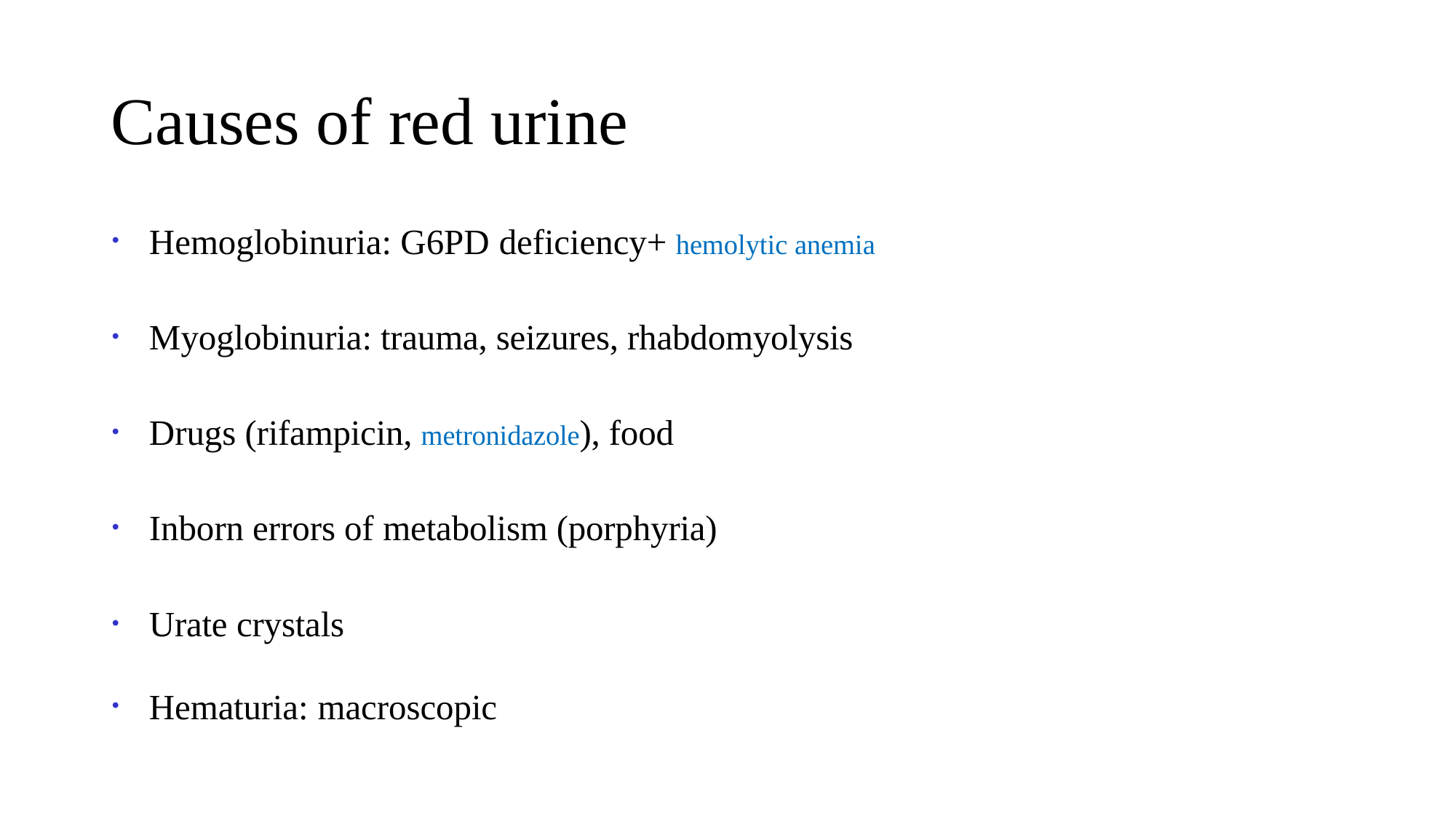

# Causes of red urine
Hemoglobinuria: G6PD deficiency+ hemolytic anemia

Myoglobinuria: trauma, seizures, rhabdomyolysis

Drugs (rifampicin, metronidazole), food

Inborn errors of metabolism (porphyria)

Urate crystals

Hematuria: macroscopic